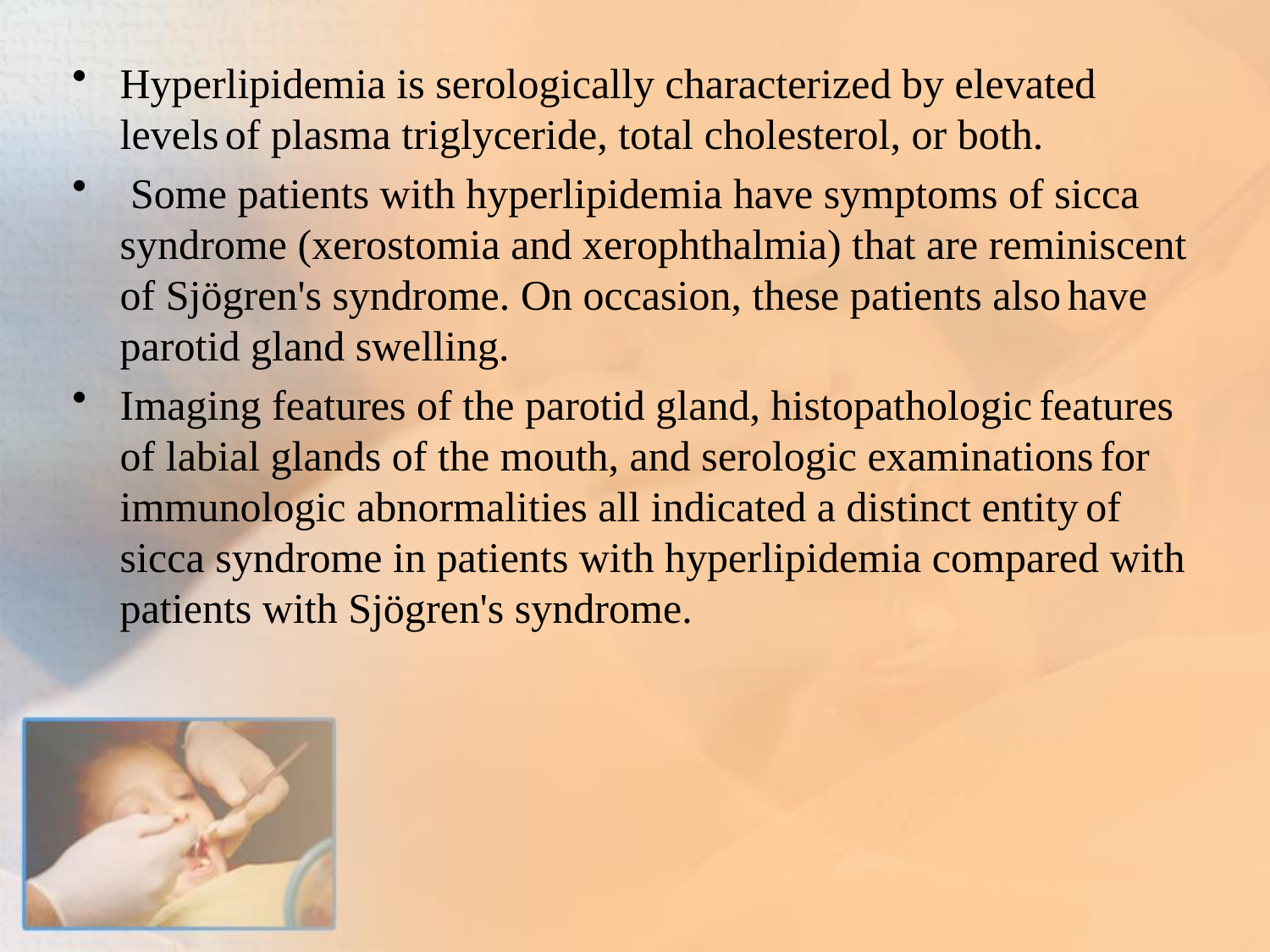

Hyperlipidemia is serologically characterized by elevated levels of plasma triglyceride, total cholesterol, or both.
 Some patients with hyperlipidemia have symptoms of sicca syndrome (xerostomia and xerophthalmia) that are reminiscent of Sjögren's syndrome. On occasion, these patients also have parotid gland swelling.
Imaging features of the parotid gland, histopathologic features of labial glands of the mouth, and serologic examinations for immunologic abnormalities all indicated a distinct entity of sicca syndrome in patients with hyperlipidemia compared with patients with Sjögren's syndrome.